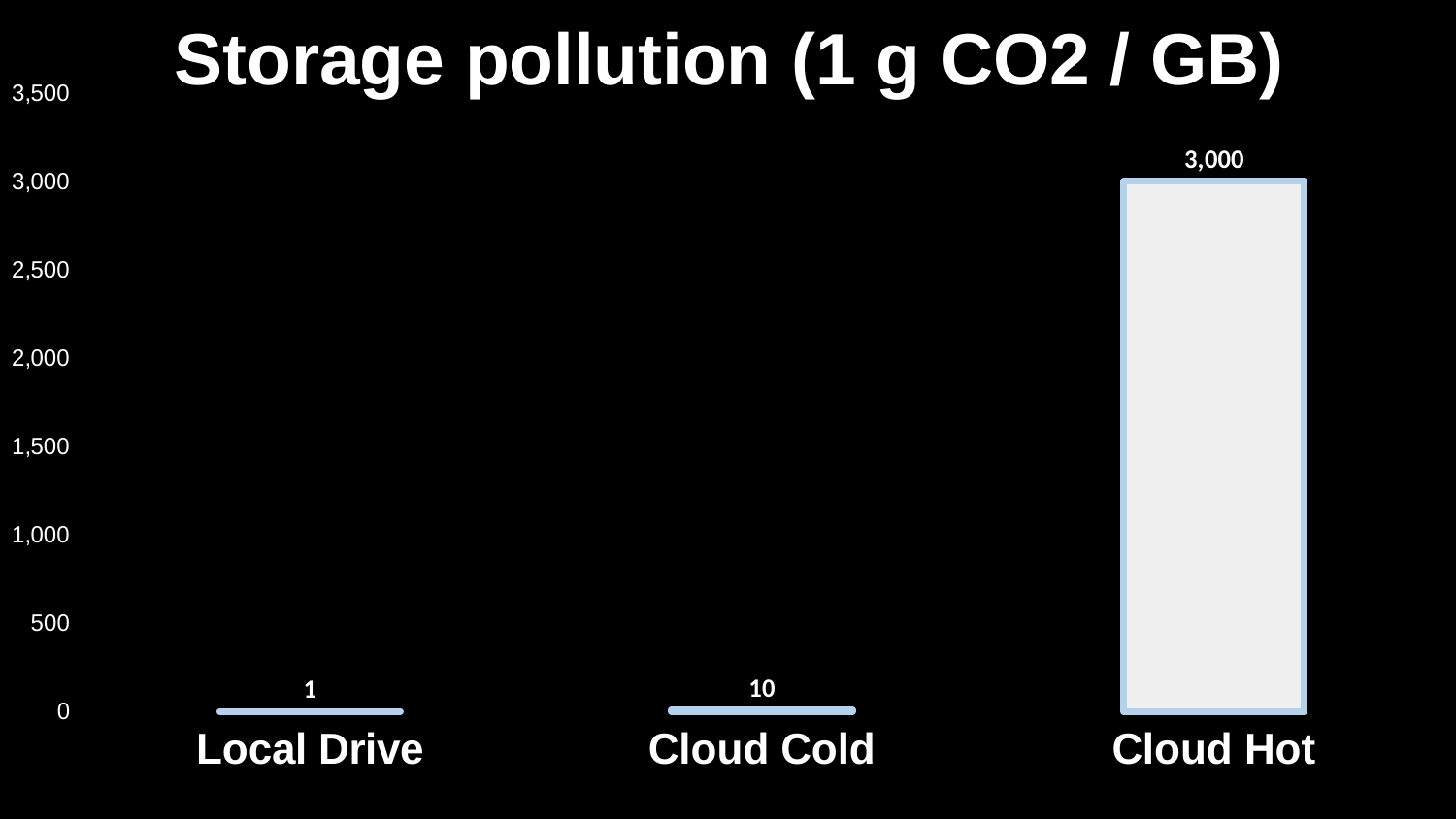

Storage pollution (1 g CO2 / GB)

### Chart

| Category | Column1 |
|---|---|
| Local Drive | 1.0 |
| Cloud Cold | 10.0 |
| Cloud Hot | 3000.0 |